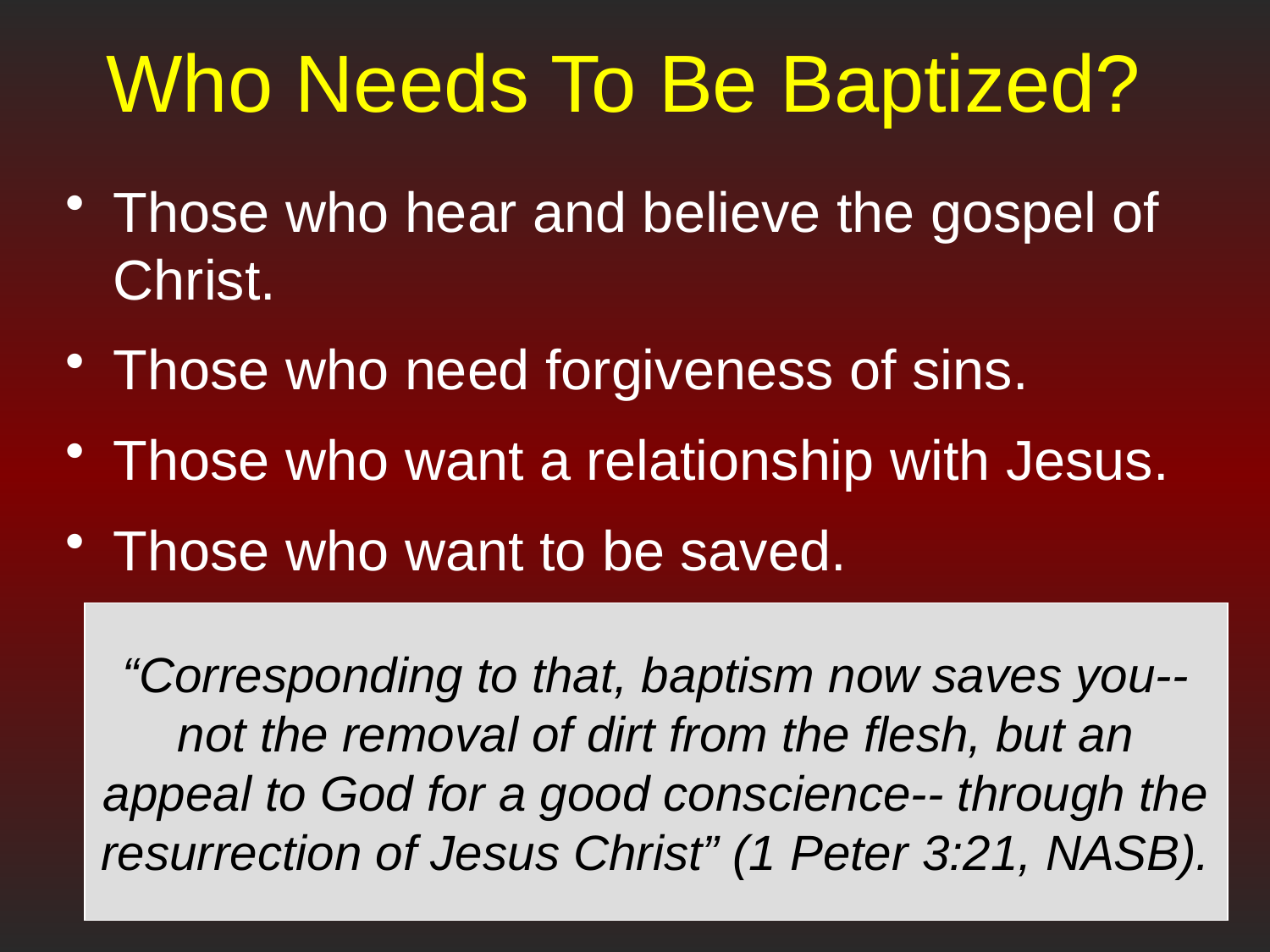

# Who Needs To Be Baptized?
Those who hear and believe the gospel of Christ.
Those who need forgiveness of sins.
Those who want a relationship with Jesus.
Those who want to be saved.

“Corresponding to that, baptism now saves you-- not the removal of dirt from the flesh, but an appeal to God for a good conscience-- through the resurrection of Jesus Christ” (1 Peter 3:21, NASB).